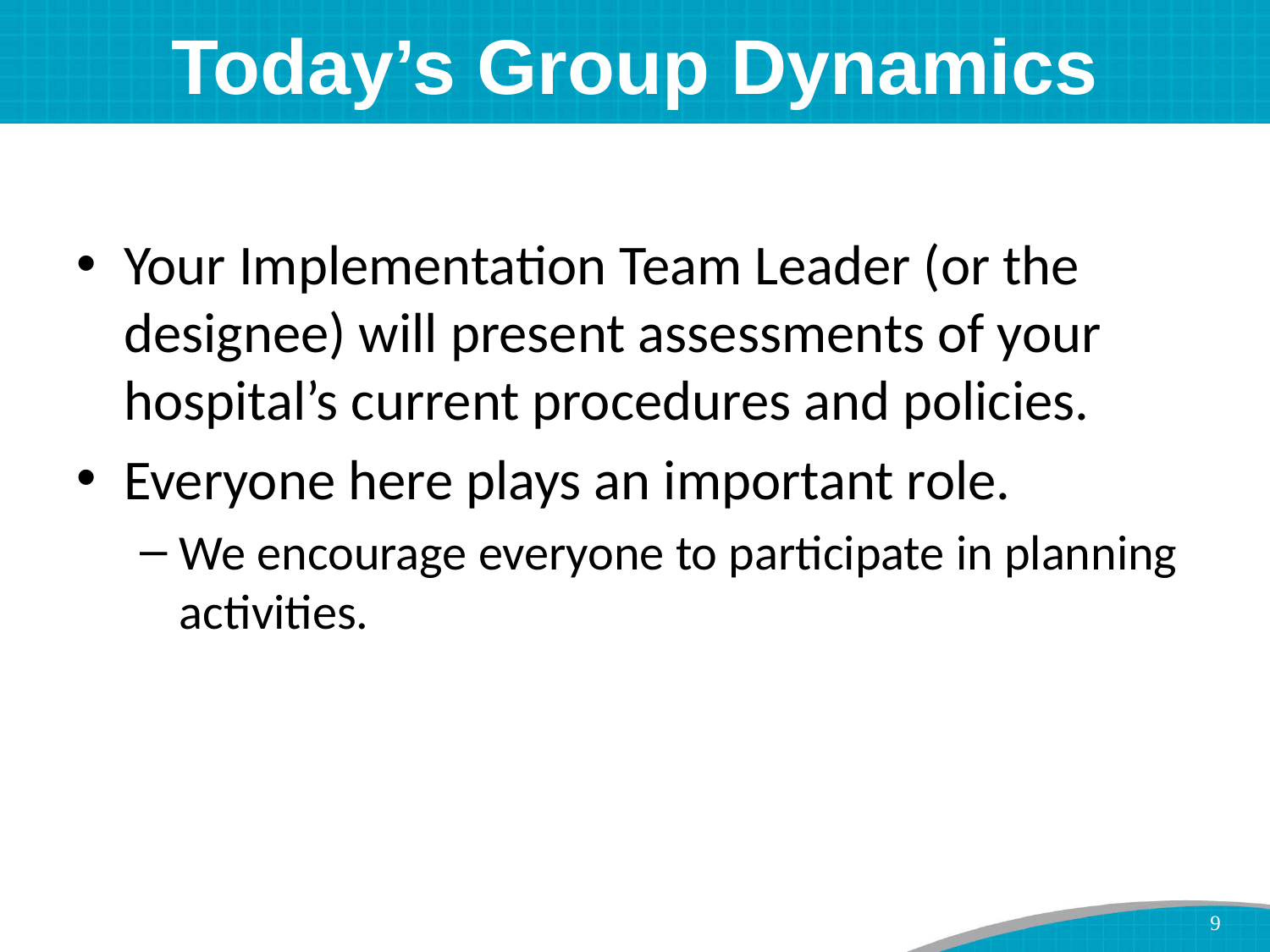

# Today’s Group Dynamics
Your Implementation Team Leader (or the designee) will present assessments of your hospital’s current procedures and policies.
Everyone here plays an important role.
We encourage everyone to participate in planning activities.